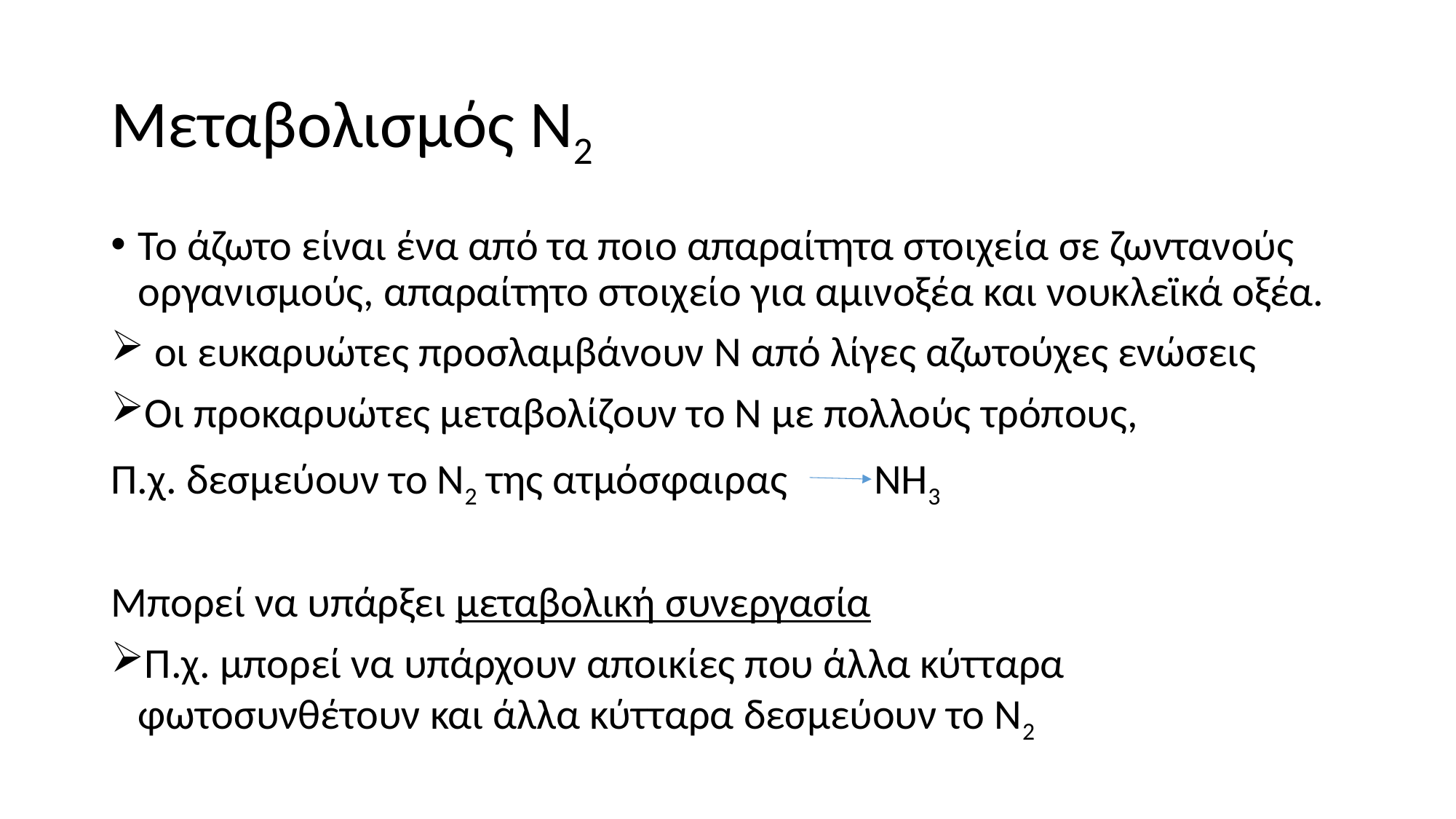

# Μεταβολισμός Ν2
Το άζωτο είναι ένα από τα ποιο απαραίτητα στοιχεία σε ζωντανούς οργανισμούς, απαραίτητο στοιχείο για αμινοξέα και νουκλεϊκά οξέα.
 οι ευκαρυώτες προσλαμβάνουν Ν από λίγες αζωτούχες ενώσεις
Οι προκαρυώτες μεταβολίζουν το Ν με πολλούς τρόπους,
Π.χ. δεσμεύουν το Ν2 της ατμόσφαιρας         ΝΗ3

Μπορεί να υπάρξει μεταβολική συνεργασία
Π.χ. μπορεί να υπάρχουν αποικίες που άλλα κύτταρα φωτοσυνθέτουν και άλλα κύτταρα δεσμεύουν το Ν2